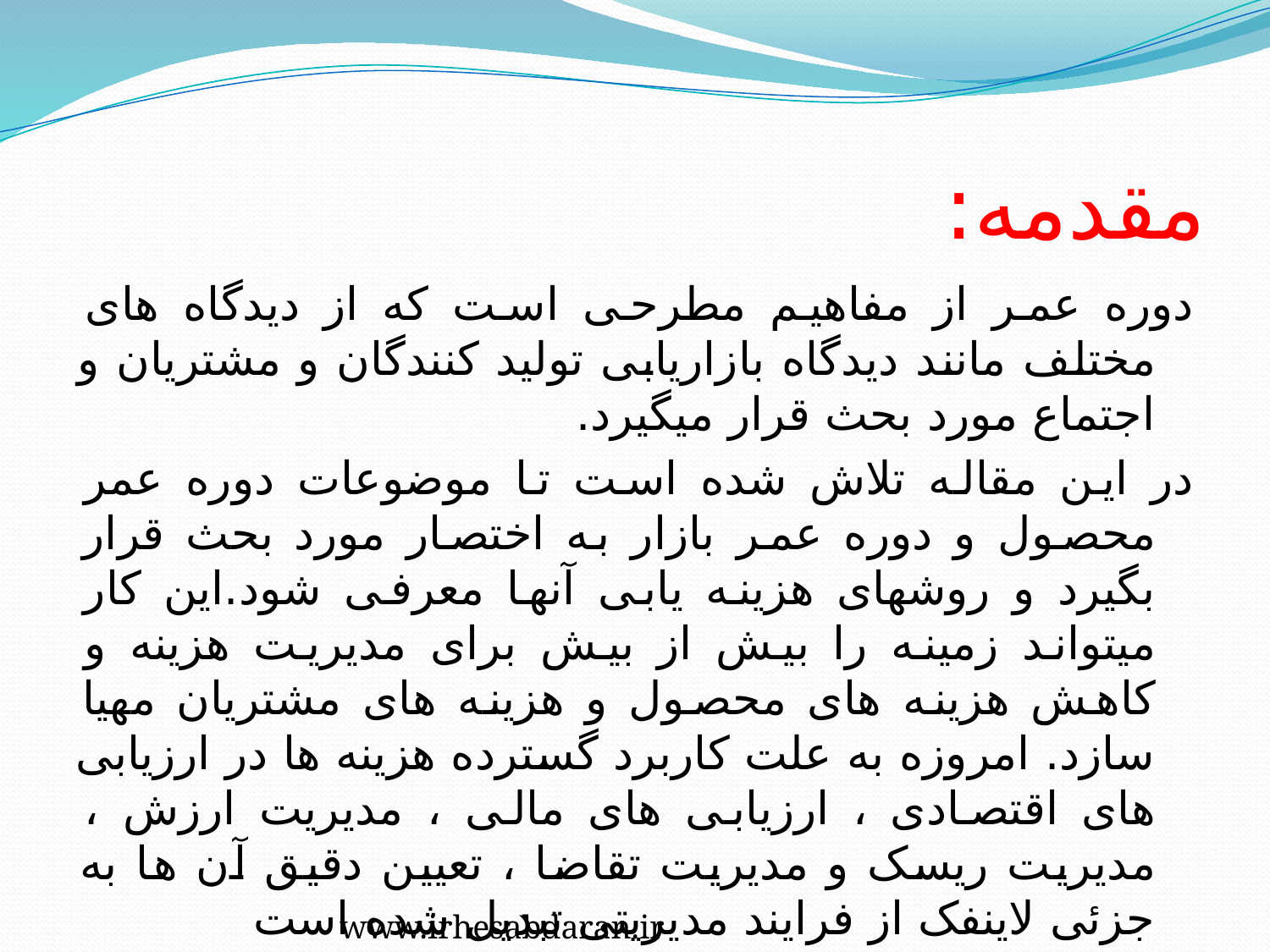

# مقدمه:
دوره عمر از مفاهیم مطرحی است که از دیدگاه های مختلف مانند دیدگاه بازاریابی تولید کنندگان و مشتریان و اجتماع مورد بحث قرار میگیرد.
در این مقاله تلاش شده است تا موضوعات دوره عمر محصول و دوره عمر بازار به اختصار مورد بحث قرار بگیرد و روشهای هزینه یابی آنها معرفی شود.این کار میتواند زمینه را بیش از بیش برای مدیریت هزینه و کاهش هزینه های محصول و هزینه های مشتریان مهیا سازد. امروزه به علت کاربرد گسترده هزینه ها در ارزیابی های اقتصادی ، ارزیابی های مالی ، مدیریت ارزش ، مدیریت ریسک و مدیریت تقاضا ، تعیین دقیق آن ها به جزئی لاینفک از فرایند مدیریتی تبدیل شده است

www.irhesabdaran.ir